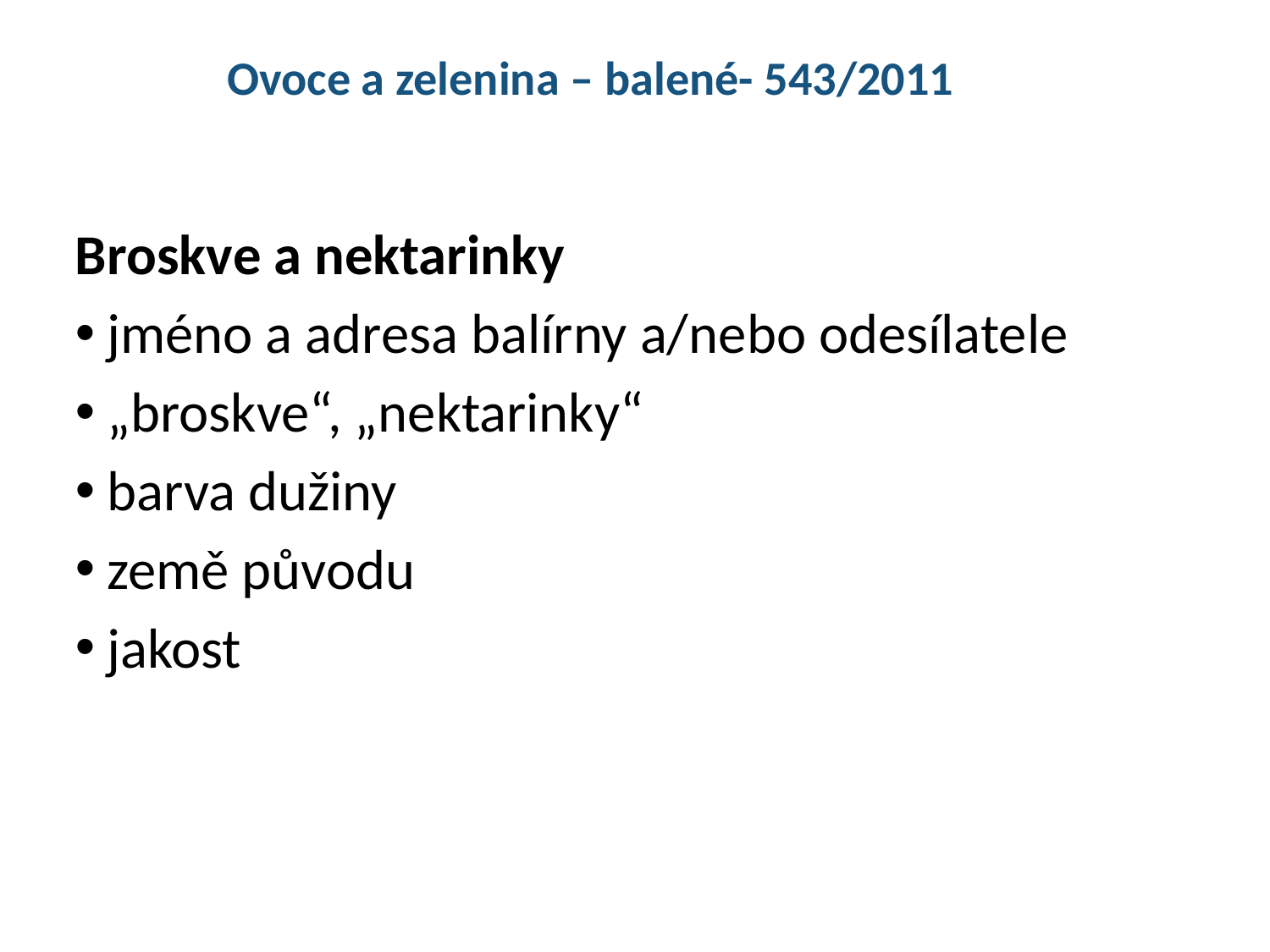

Ovoce a zelenina – balené- 543/2011
Broskve a nektarinky
jméno a adresa balírny a/nebo odesílatele
„broskve“, „nektarinky“
barva dužiny
země původu
jakost